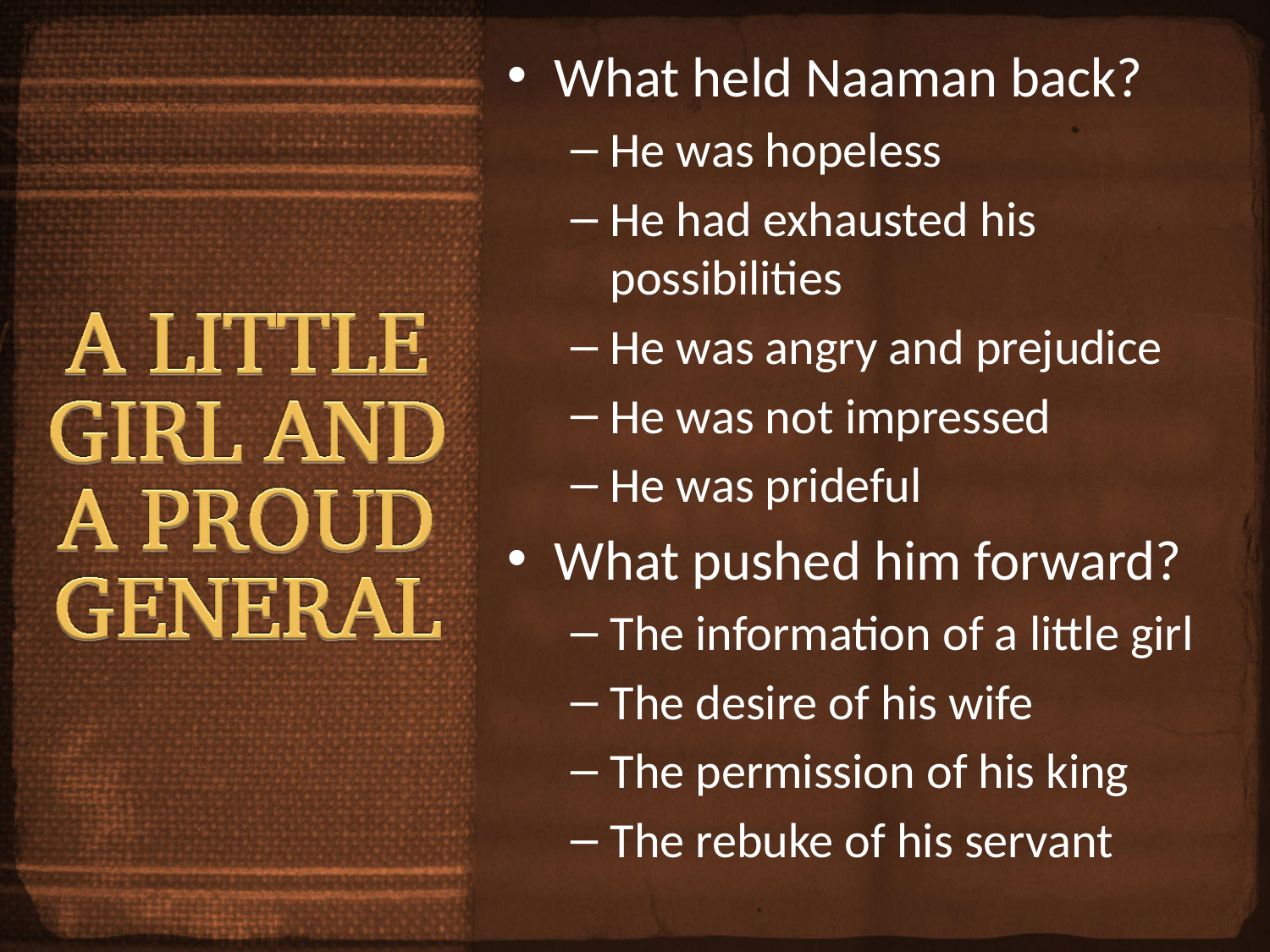

What held Naaman back?
He was hopeless
He had exhausted his possibilities
He was angry and prejudice
He was not impressed
He was prideful
What pushed him forward?
The information of a little girl
The desire of his wife
The permission of his king
The rebuke of his servant